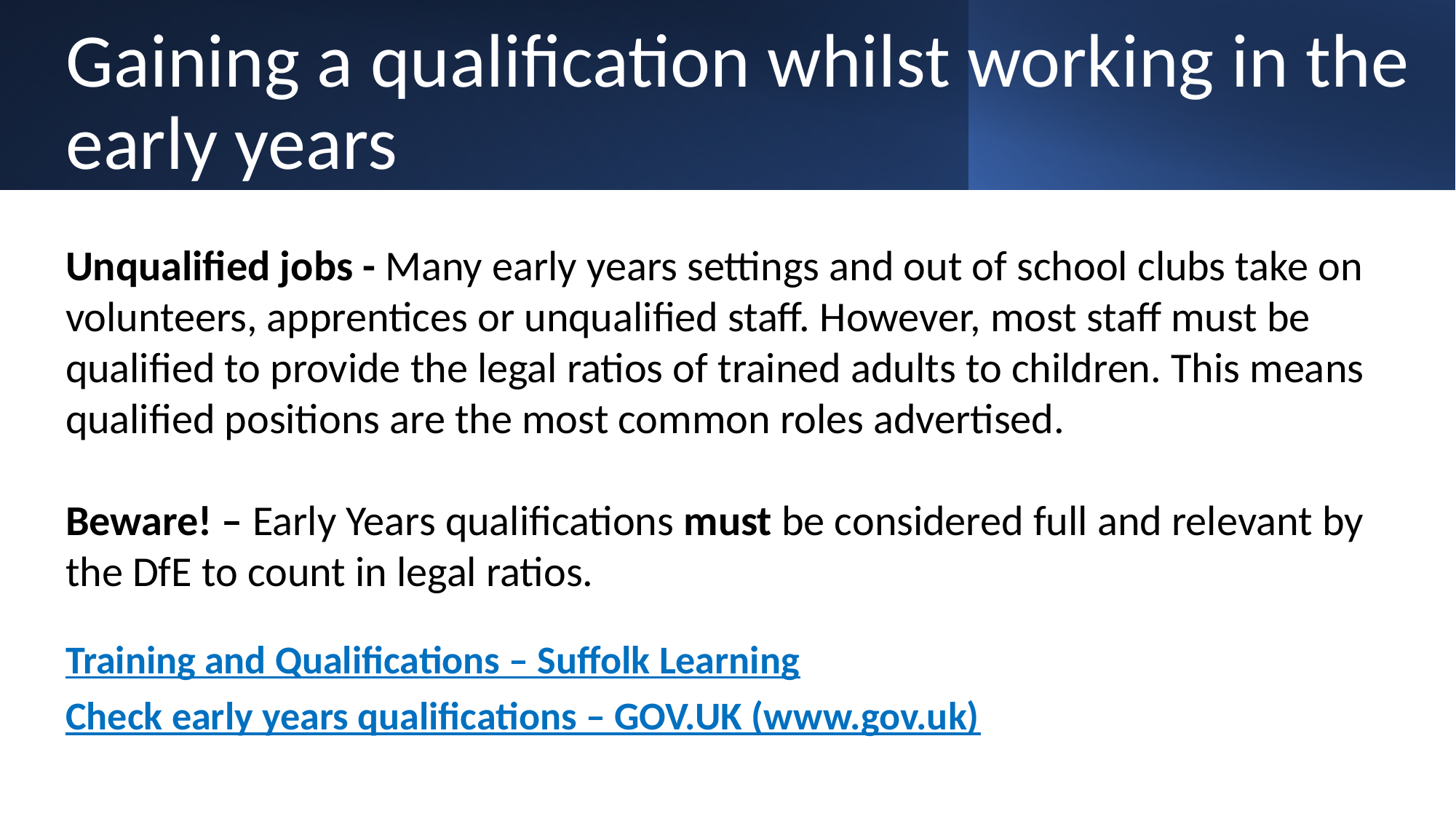

# Gaining a qualification whilst working in the early years
Unqualified jobs - Many early years settings and out of school clubs take on volunteers, apprentices or unqualified staff. However, most staff must be qualified to provide the legal ratios of trained adults to children. This means qualified positions are the most common roles advertised.

Beware! – Early Years qualifications must be considered full and relevant by the DfE to count in legal ratios.

Training and Qualifications – Suffolk Learning
Check early years qualifications – GOV.UK (www.gov.uk)